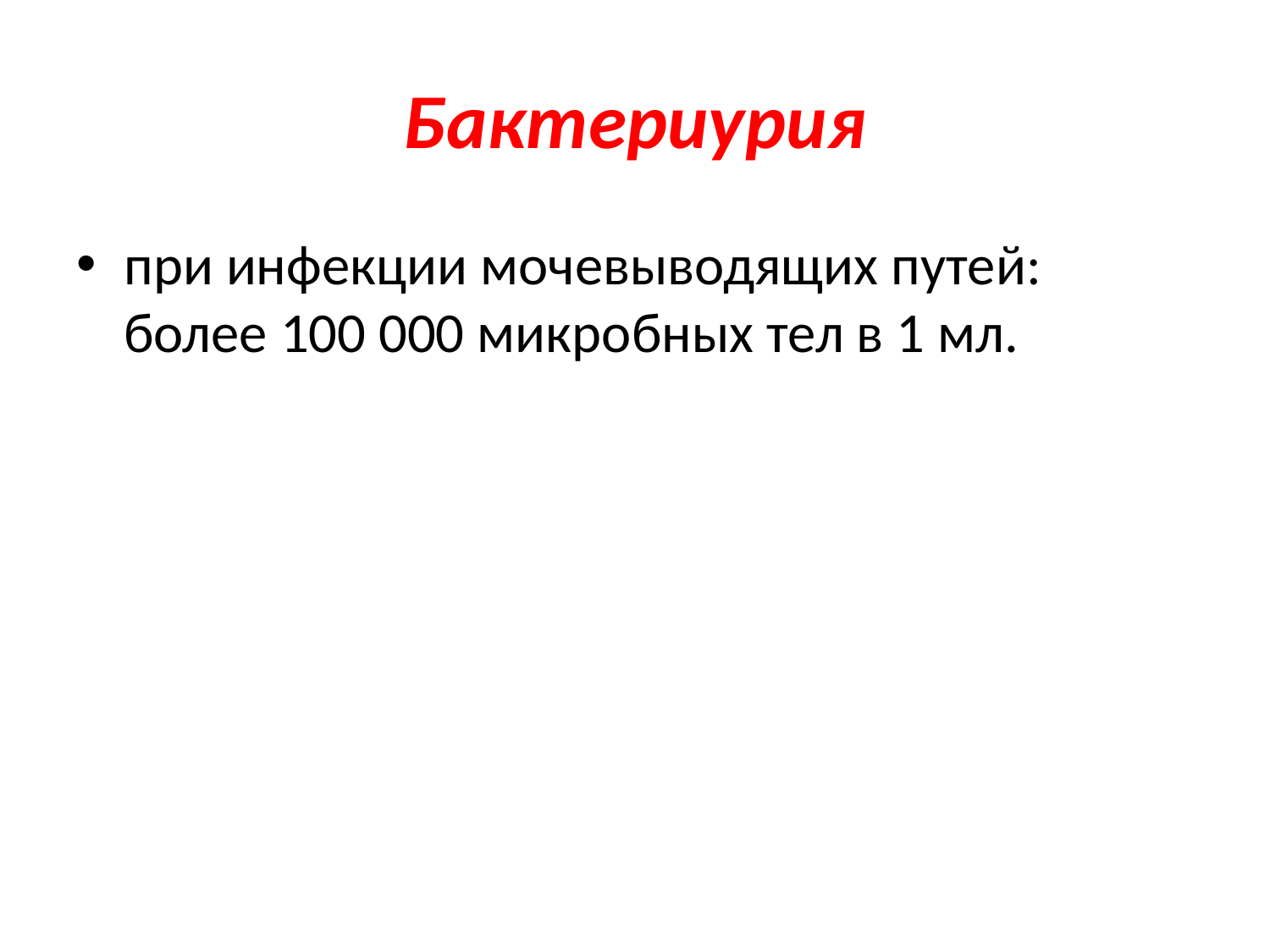

# Бактериурия
при инфекции мочевыводящих путей: более 100 000 микробных тел в 1 мл.